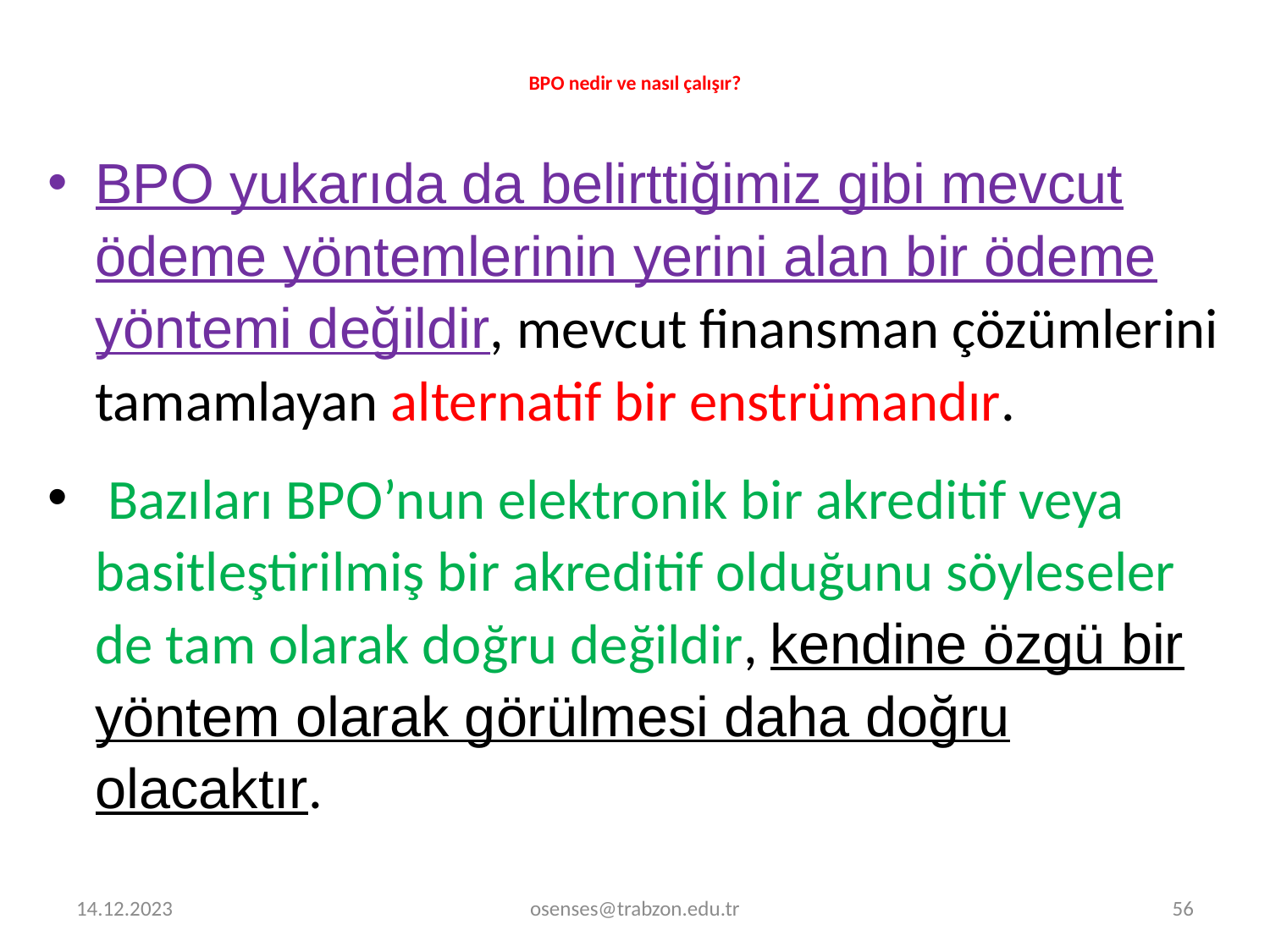

# BPO nedir ve nasıl çalışır?
BPO yukarıda da belirttiğimiz gibi mevcut ödeme yöntemlerinin yerini alan bir ödeme yöntemi değildir, mevcut finansman çözümlerini tamamlayan alternatif bir enstrümandır.
 Bazıları BPO’nun elektronik bir akreditif veya basitleştirilmiş bir akreditif olduğunu söyleseler de tam olarak doğru değildir, kendine özgü bir yöntem olarak görülmesi daha doğru olacaktır.

14.12.2023
osenses@trabzon.edu.tr
56